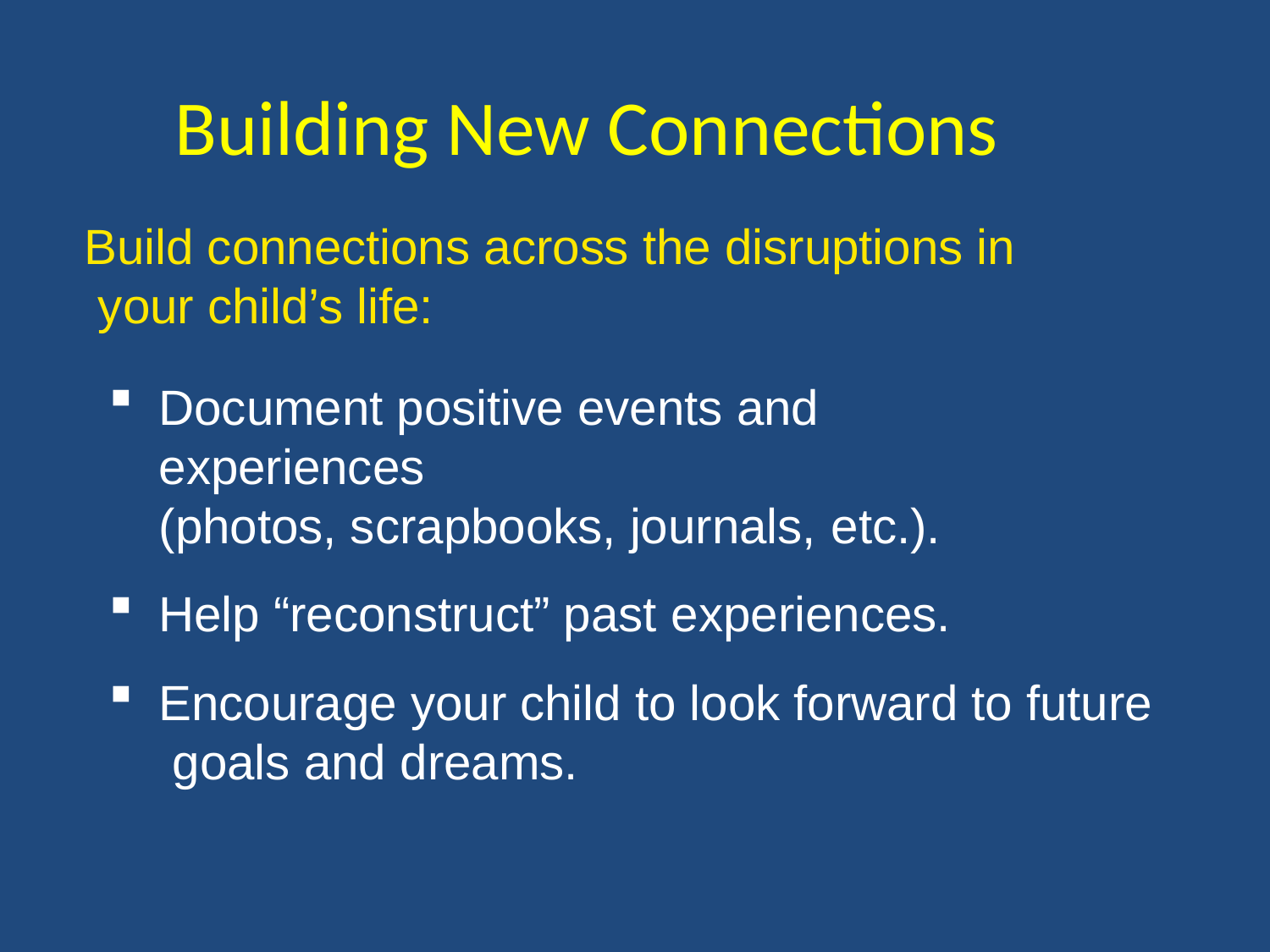

Building New Connections
Build connections across the disruptions in  your child’s life:
Document positive events and experiences
(photos, scrapbooks, journals, etc.).
Help “reconstruct” past experiences.
Encourage your child to look forward to future  goals and dreams.